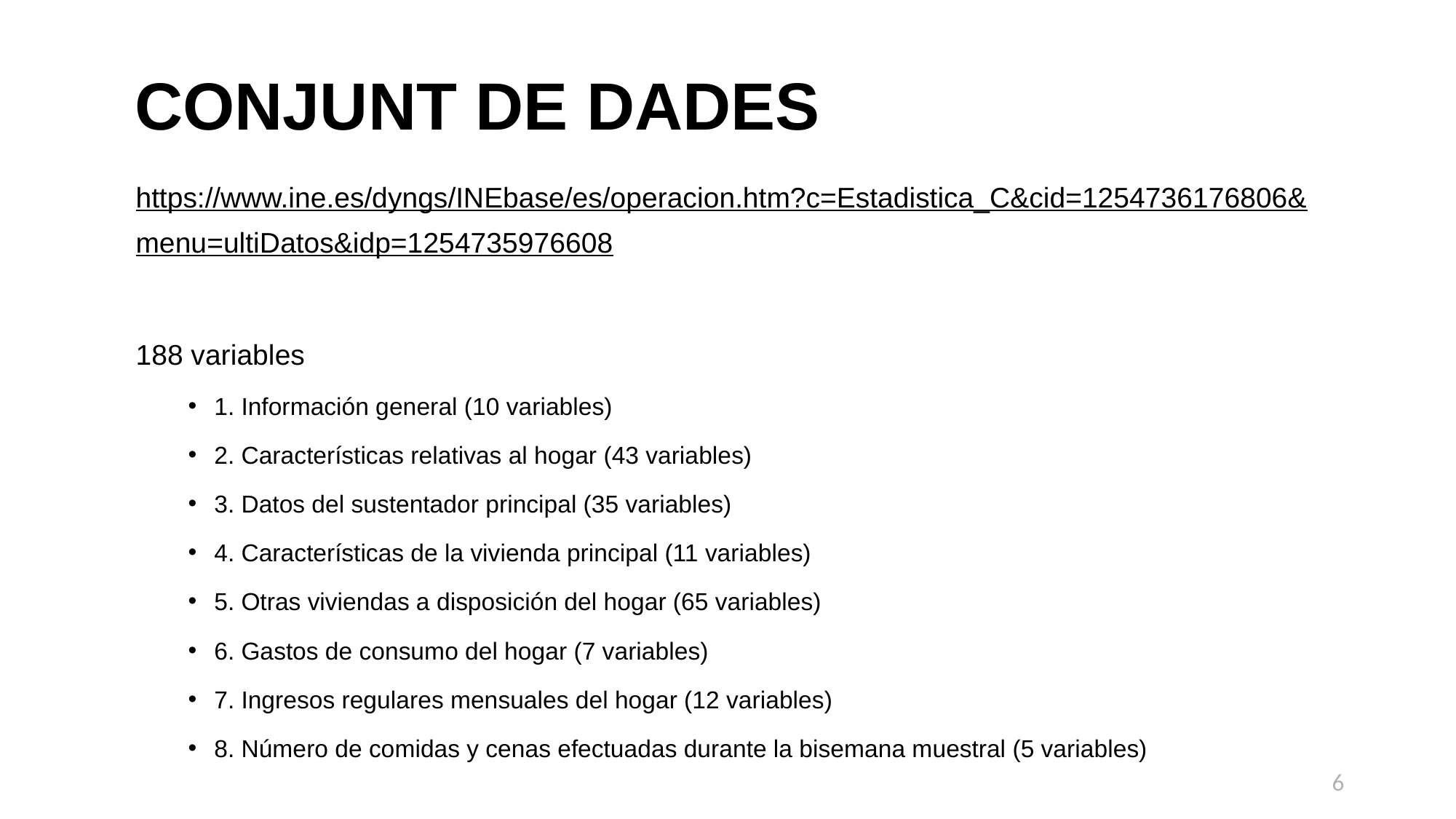

Conjunt de dades
https://www.ine.es/dyngs/INEbase/es/operacion.htm?c=Estadistica_C&cid=1254736176806&menu=ultiDatos&idp=1254735976608
188 variables
1. Información general (10 variables)
2. Características relativas al hogar (43 variables)
3. Datos del sustentador principal (35 variables)
4. Características de la vivienda principal (11 variables)
5. Otras viviendas a disposición del hogar (65 variables)
6. Gastos de consumo del hogar (7 variables)
7. Ingresos regulares mensuales del hogar (12 variables)
8. Número de comidas y cenas efectuadas durante la bisemana muestral (5 variables)
6